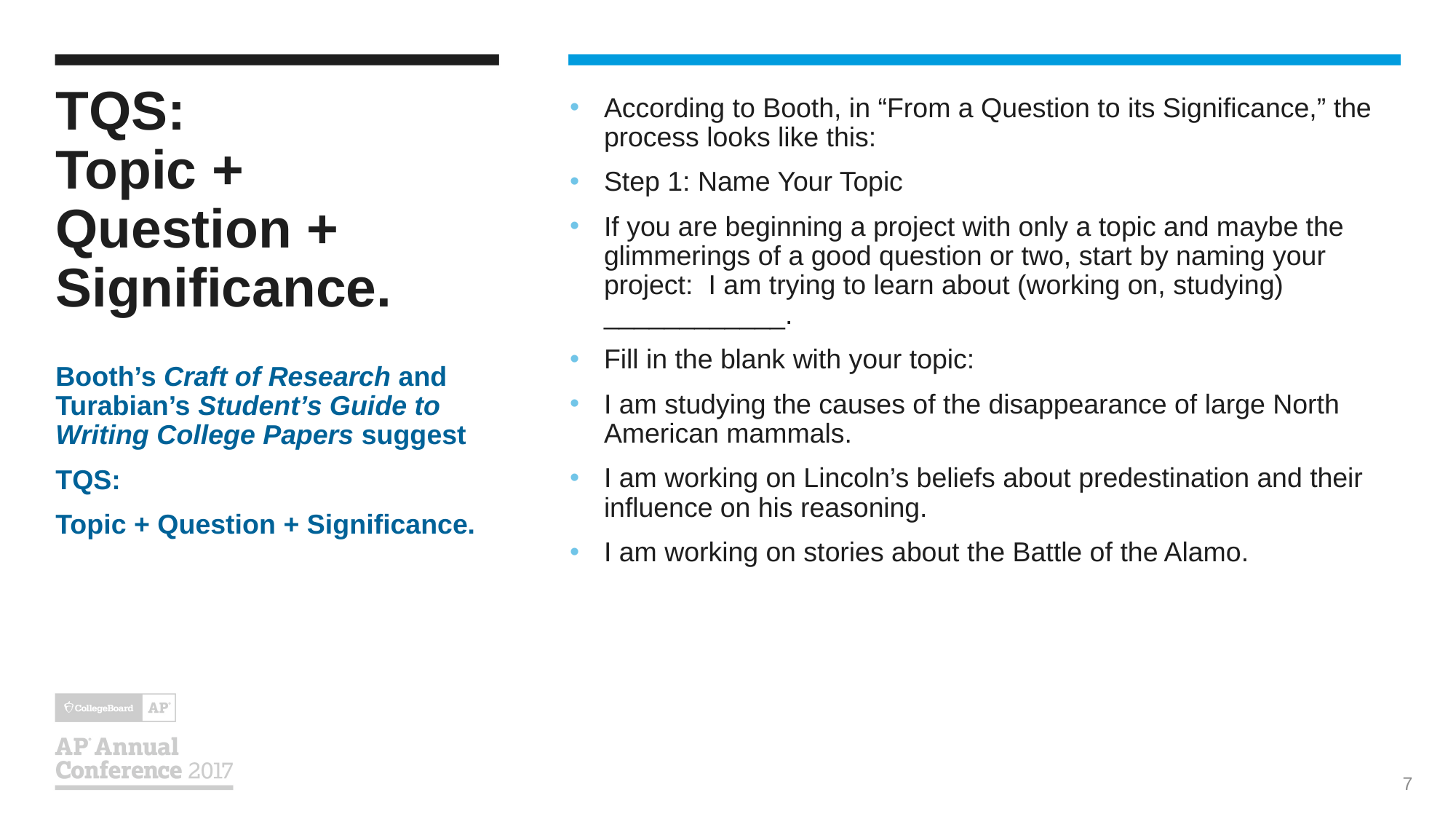

# TQS: Topic + Question + Significance.
According to Booth, in “From a Question to its Significance,” the process looks like this:
Step 1: Name Your Topic
If you are beginning a project with only a topic and maybe the glimmerings of a good question or two, start by naming your project:  I am trying to learn about (working on, studying) ____________.
Fill in the blank with your topic:
I am studying the causes of the disappearance of large North American mammals.
I am working on Lincoln’s beliefs about predestination and their influence on his reasoning.
I am working on stories about the Battle of the Alamo.
Booth’s Craft of Research and Turabian’s Student’s Guide to Writing College Papers suggest
TQS:
Topic + Question + Significance.
7